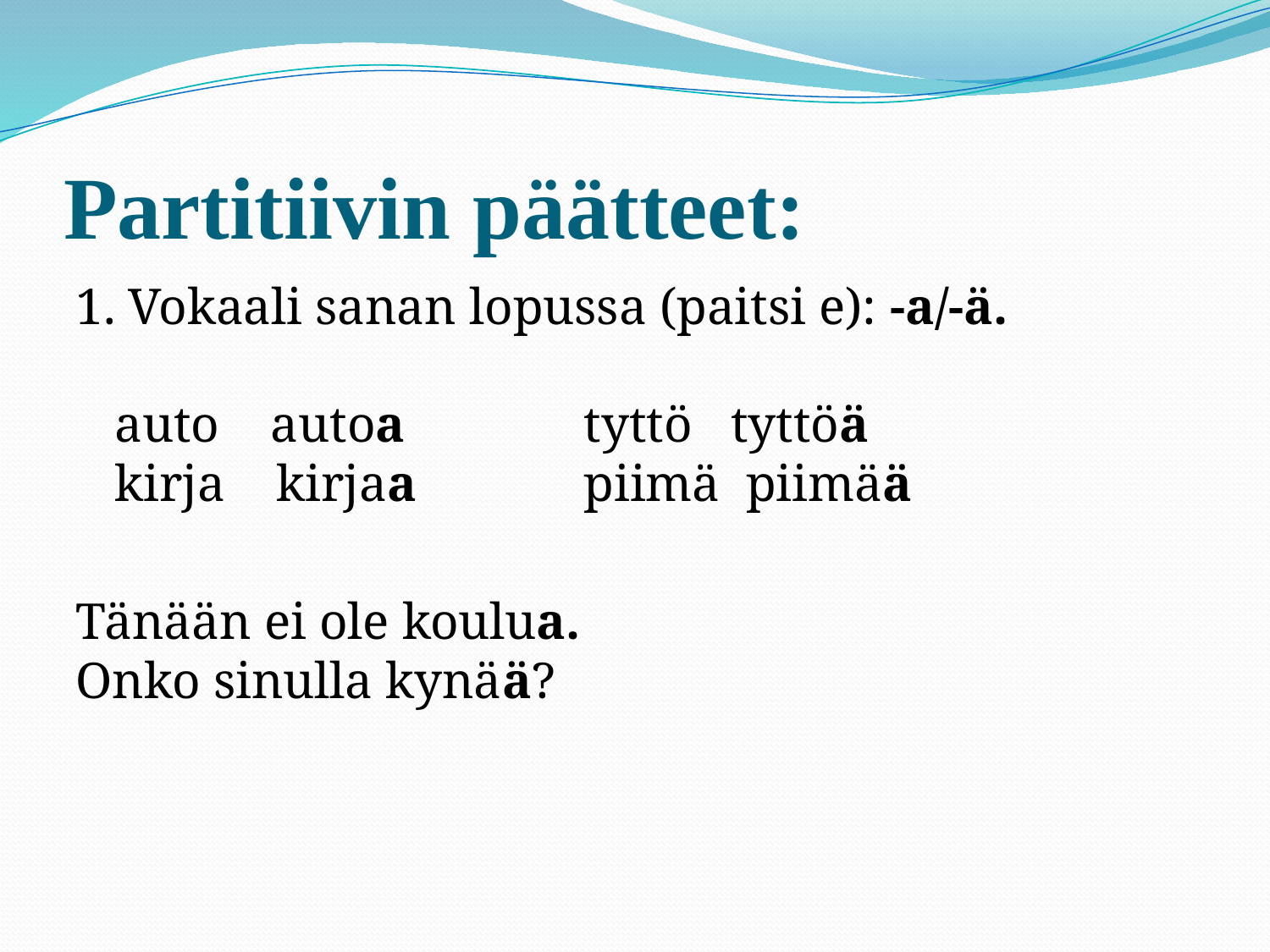

# Partitiivin päätteet:
1. Vokaali sanan lopussa (paitsi e): -a/-ä.
   auto    autoa		tyttö   tyttöä
   kirja    kirjaa   		piimä  piimää

Tänään ei ole koulua.
Onko sinulla kynää?